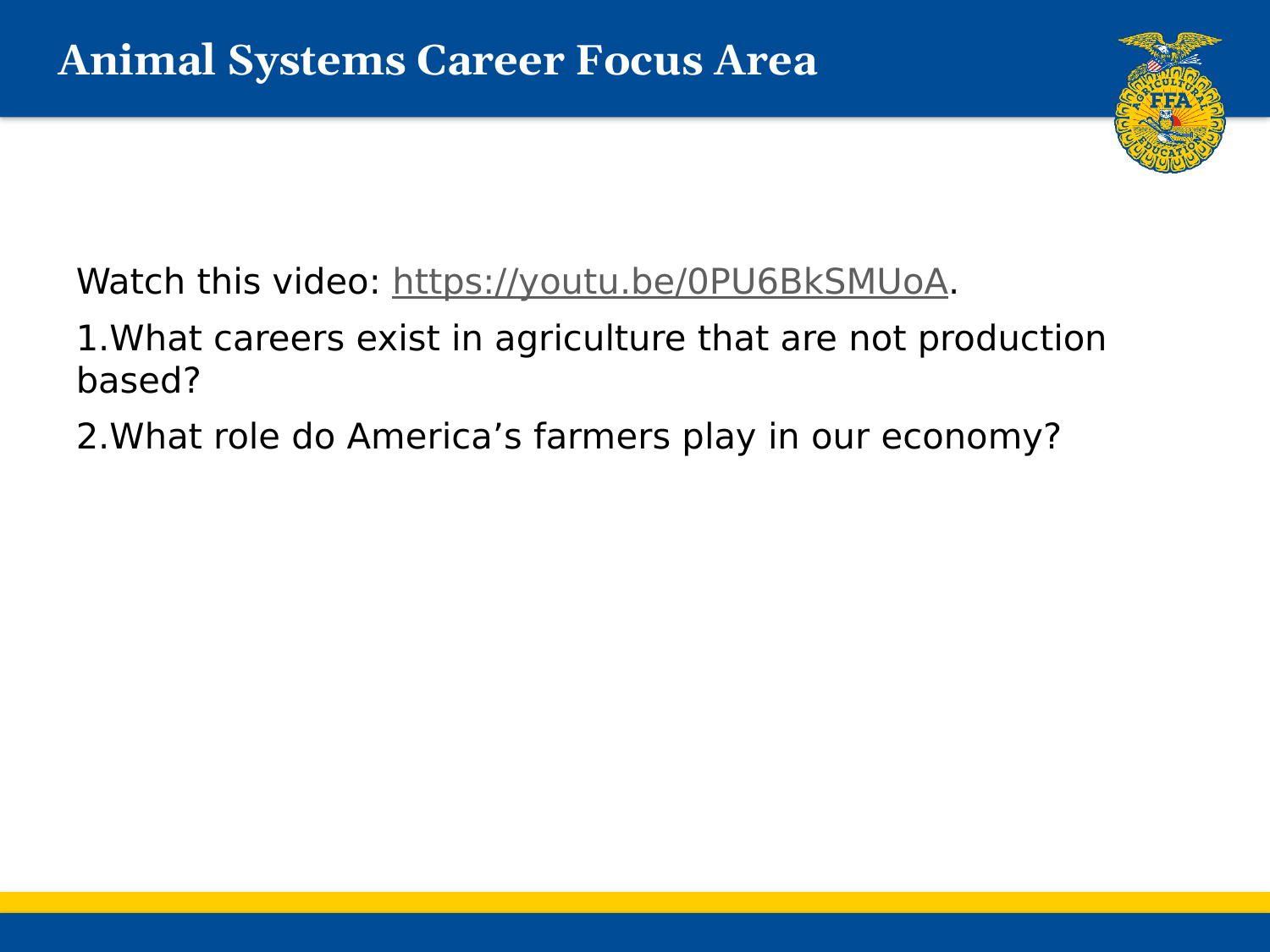

# Animal Systems Career Focus Area
Watch this video: https://youtu.be/0PU6BkSMUoA.
1.What careers exist in agriculture that are not production based?
2.What role do America’s farmers play in our economy?